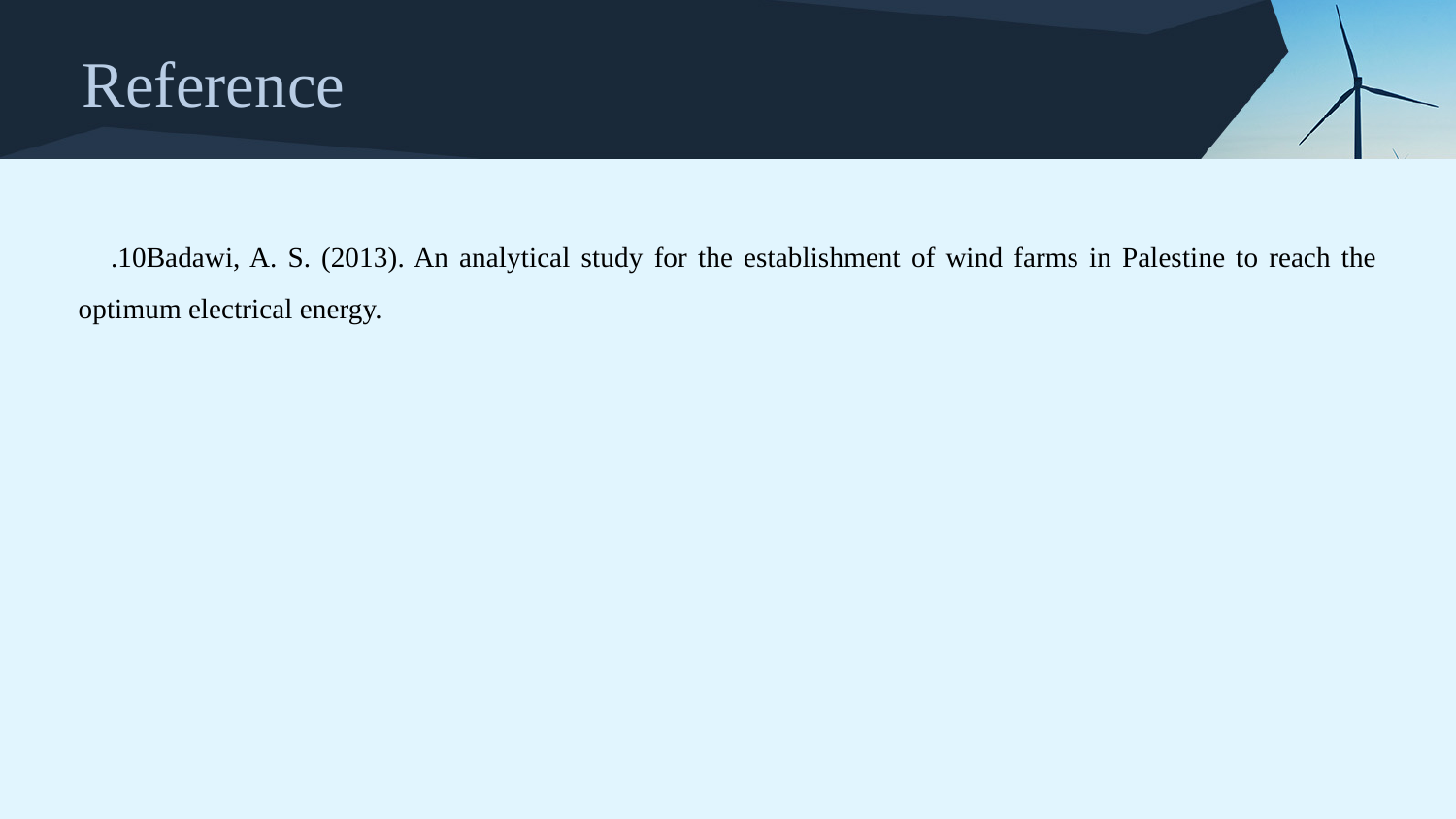

# Reference
   .10Badawi, A. S. (2013). An analytical study for the establishment of wind farms in Palestine to reach the optimum electrical energy.